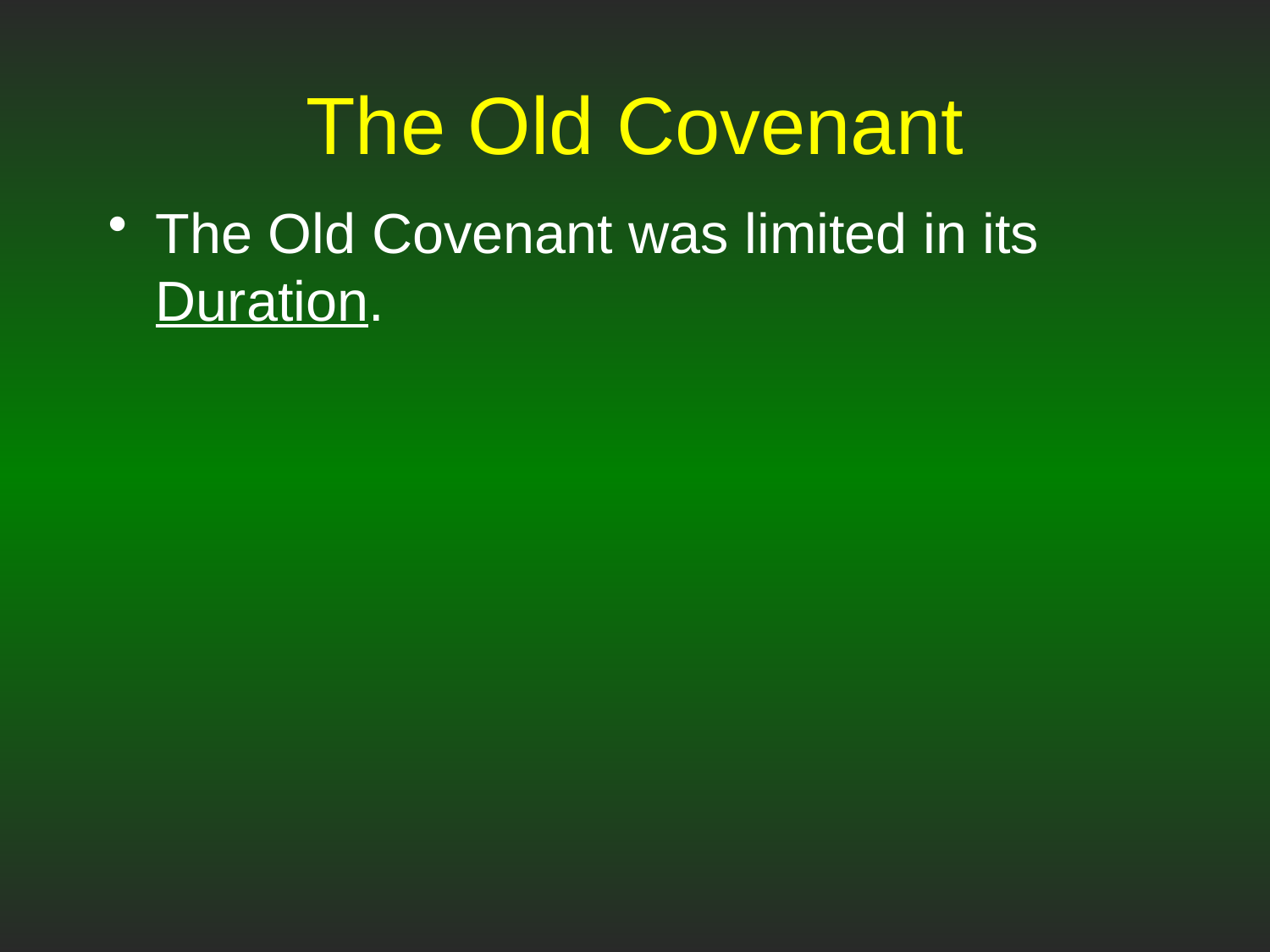

# The Old Covenant
The Old Covenant was limited in its Duration.